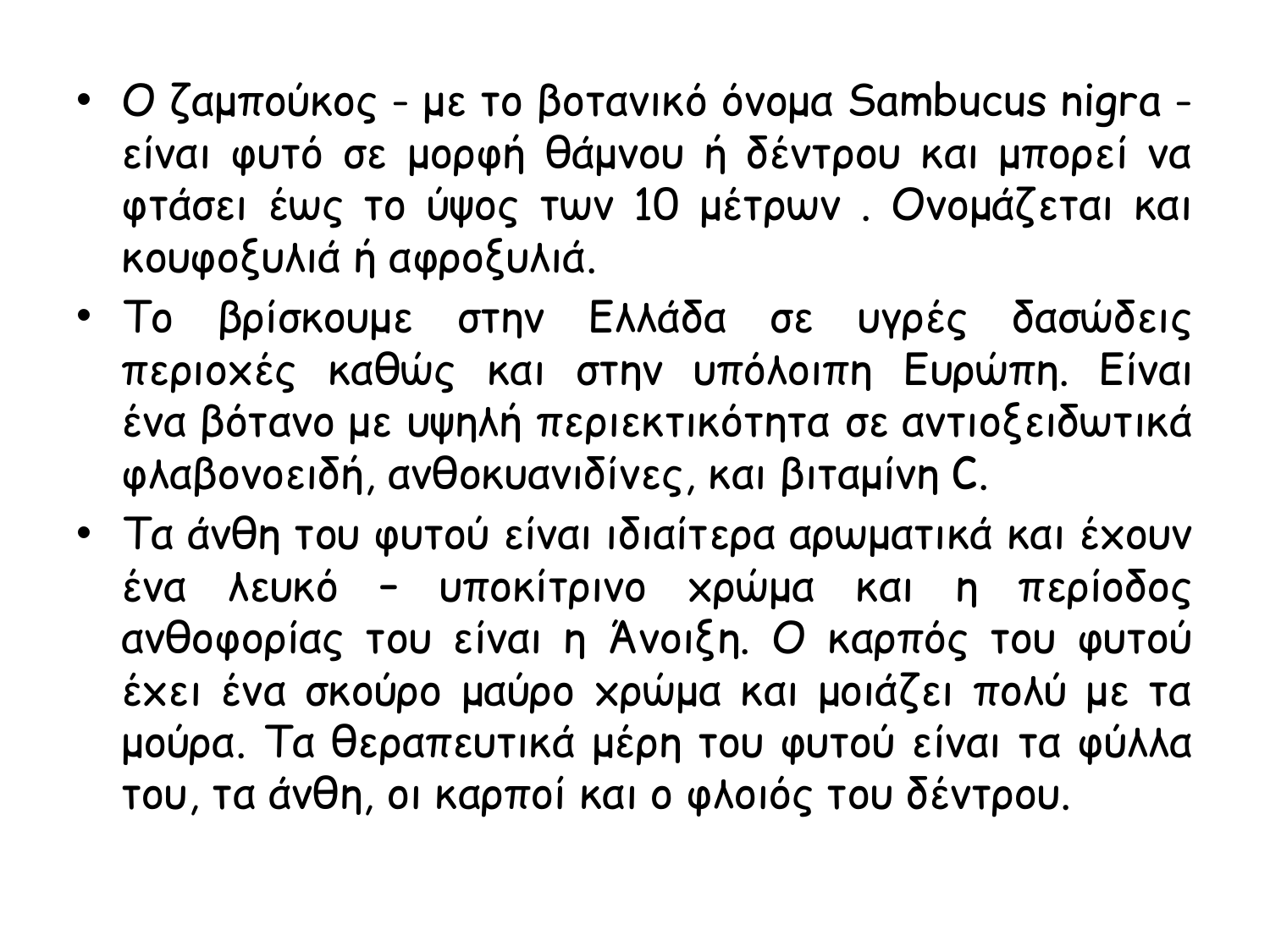

Ο ζαμπούκος - με το βοτανικό όνομα Sambucus nigra - είναι φυτό σε μορφή θάμνου ή δέντρου και μπορεί να φτάσει έως το ύψος των 10 μέτρων . Ονομάζεται και κουφοξυλιά ή αφροξυλιά.
Το βρίσκουμε στην Ελλάδα σε υγρές δασώδεις περιοχές καθώς και στην υπόλοιπη Ευρώπη. Είναι ένα βότανο με υψηλή περιεκτικότητα σε αντιοξειδωτικά φλαβονοειδή, ανθοκυανιδίνες, και βιταμίνη C.
Τα άνθη του φυτού είναι ιδιαίτερα αρωματικά και έχουν ένα λευκό – υποκίτρινο χρώμα και η περίοδος ανθοφορίας του είναι η Άνοιξη. Ο καρπός του φυτού έχει ένα σκούρο μαύρο χρώμα και μοιάζει πολύ με τα μούρα. Τα θεραπευτικά μέρη του φυτού είναι τα φύλλα του, τα άνθη, οι καρποί και ο φλοιός του δέντρου.